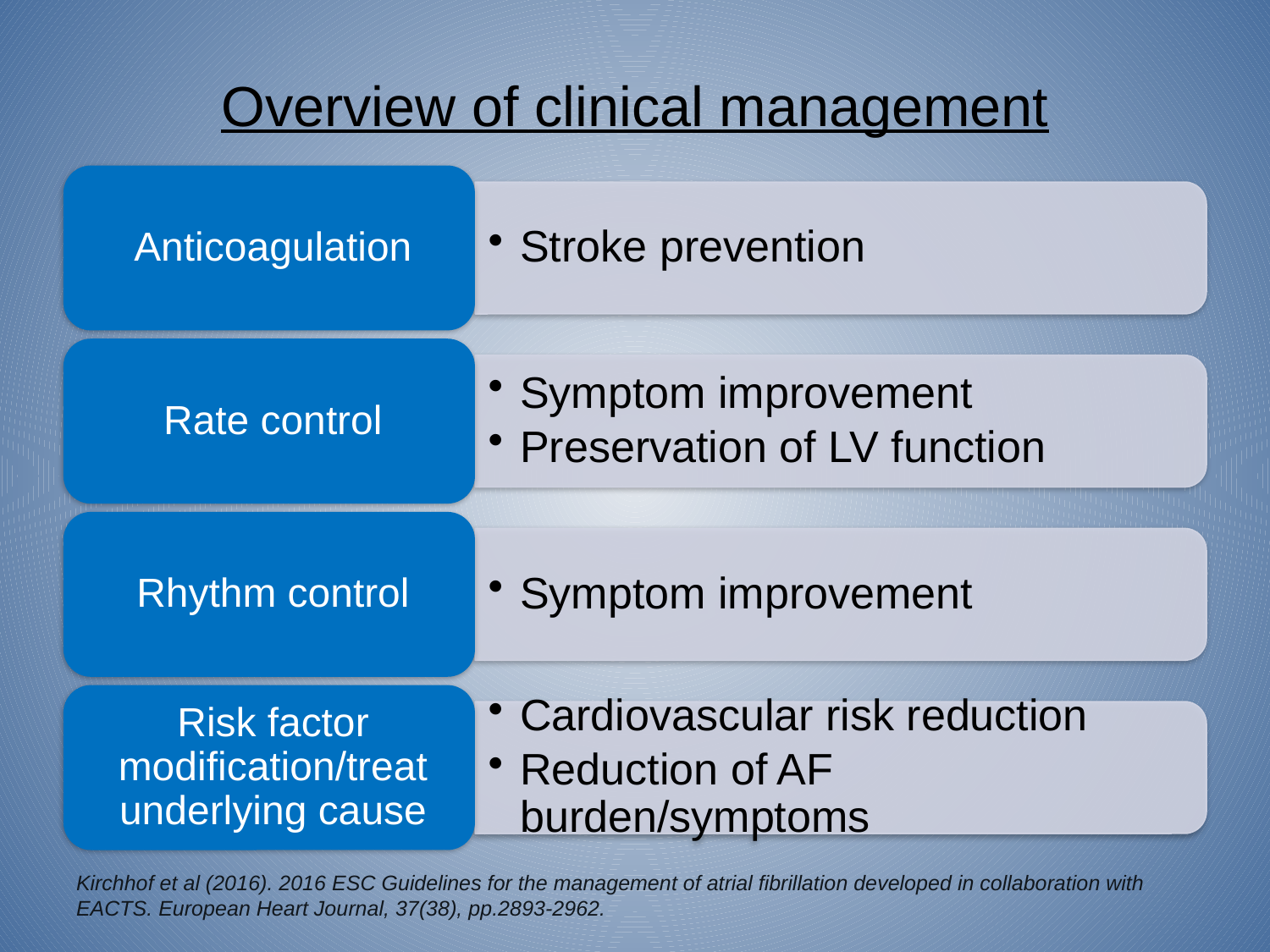

# Overview of clinical management
Stroke prevention
Anticoagulation
Symptom improvement
Preservation of LV function
Rate control
Symptom improvement
Rhythm control
Cardiovascular risk reduction
Reduction of AF burden/symptoms
Risk factor modification/treat underlying cause
Kirchhof et al (2016). 2016 ESC Guidelines for the management of atrial fibrillation developed in collaboration with EACTS. European Heart Journal, 37(38), pp.2893-2962.